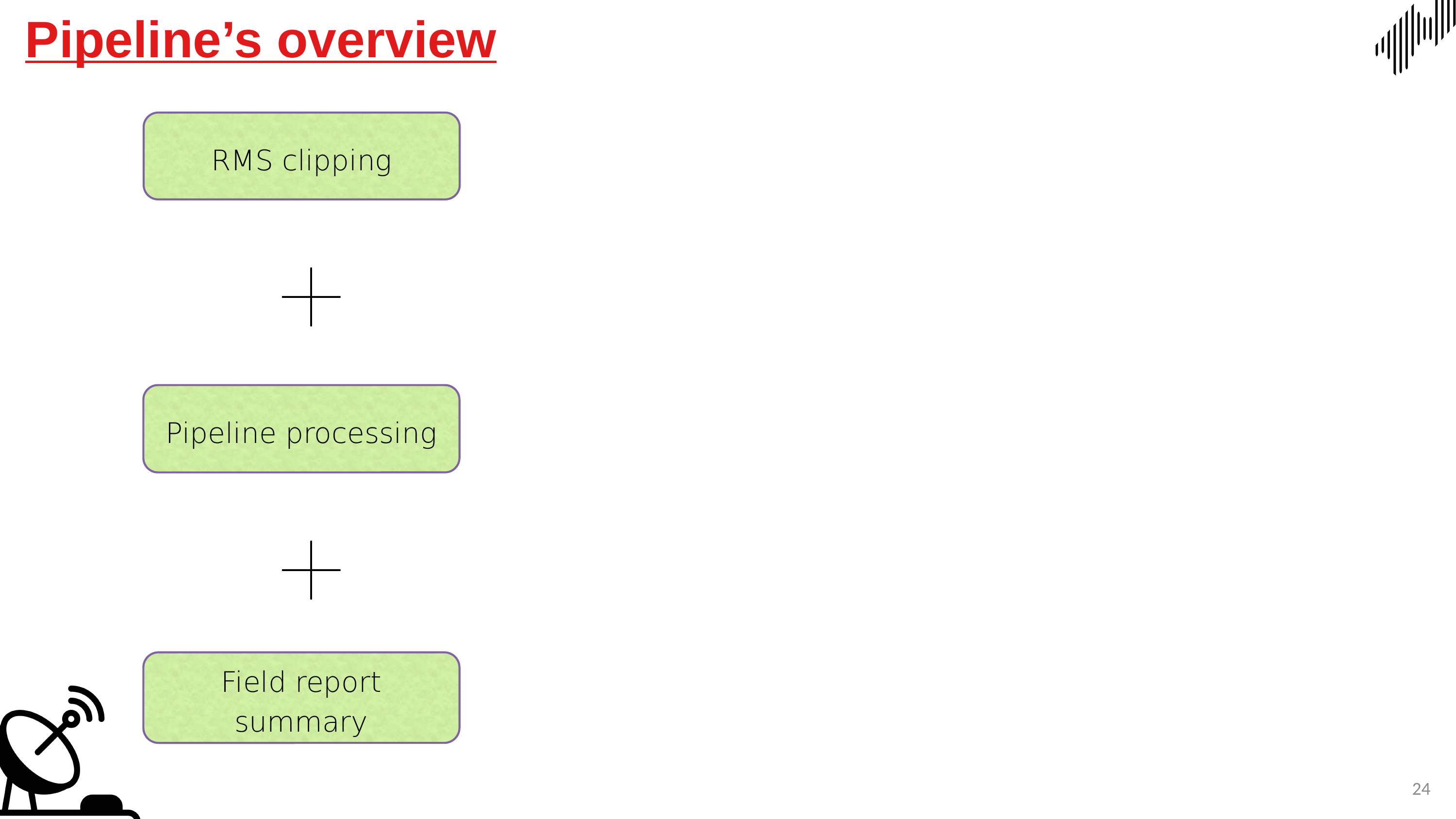

Pipeline’s overview
RMS clipping

Pipeline processing

Field report summary

24